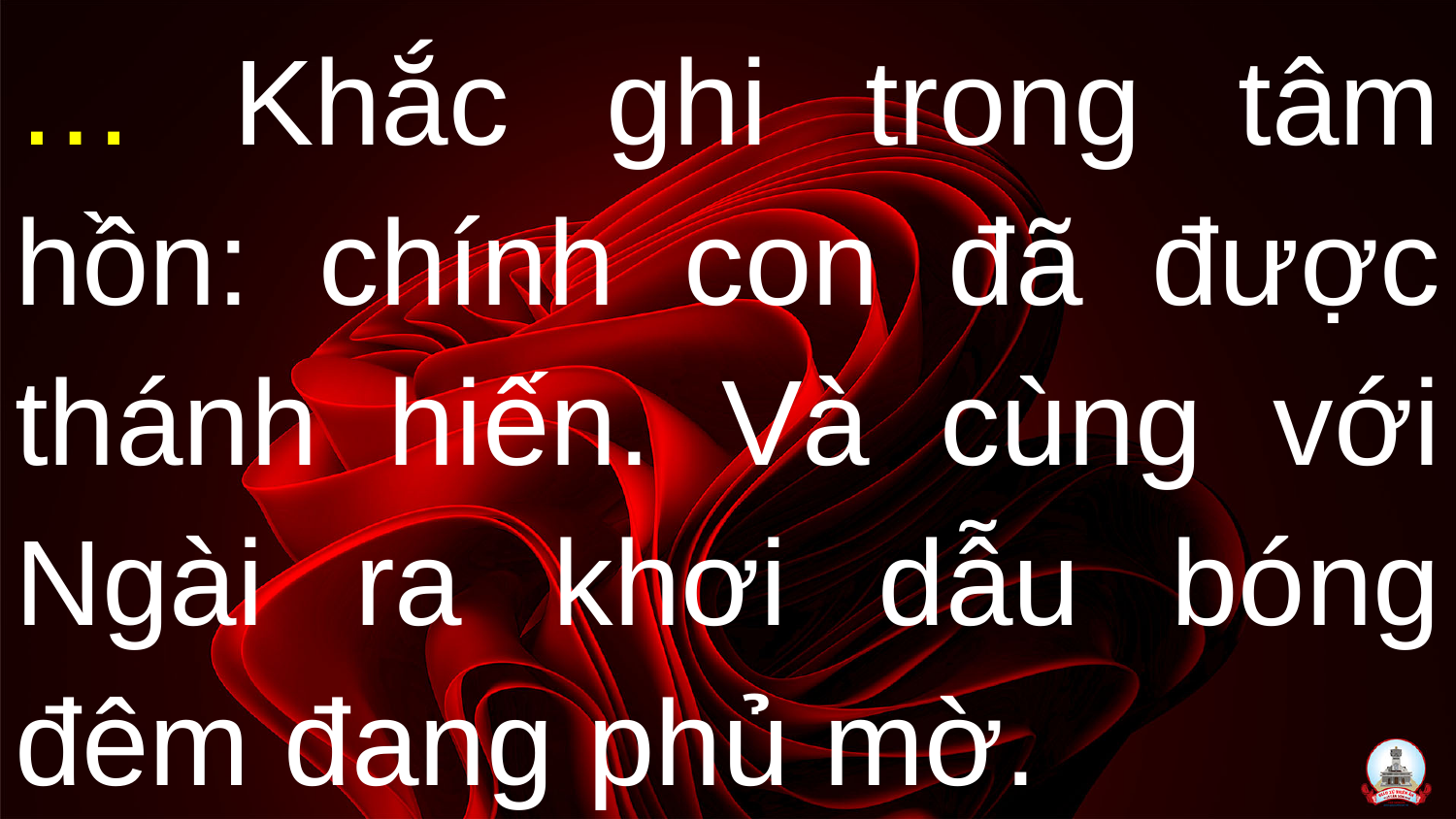

# … Khắc ghi trong tâm hồn: chính con đã được thánh hiến. Và cùng với Ngài ra khơi dẫu bóng đêm đang phủ mờ.